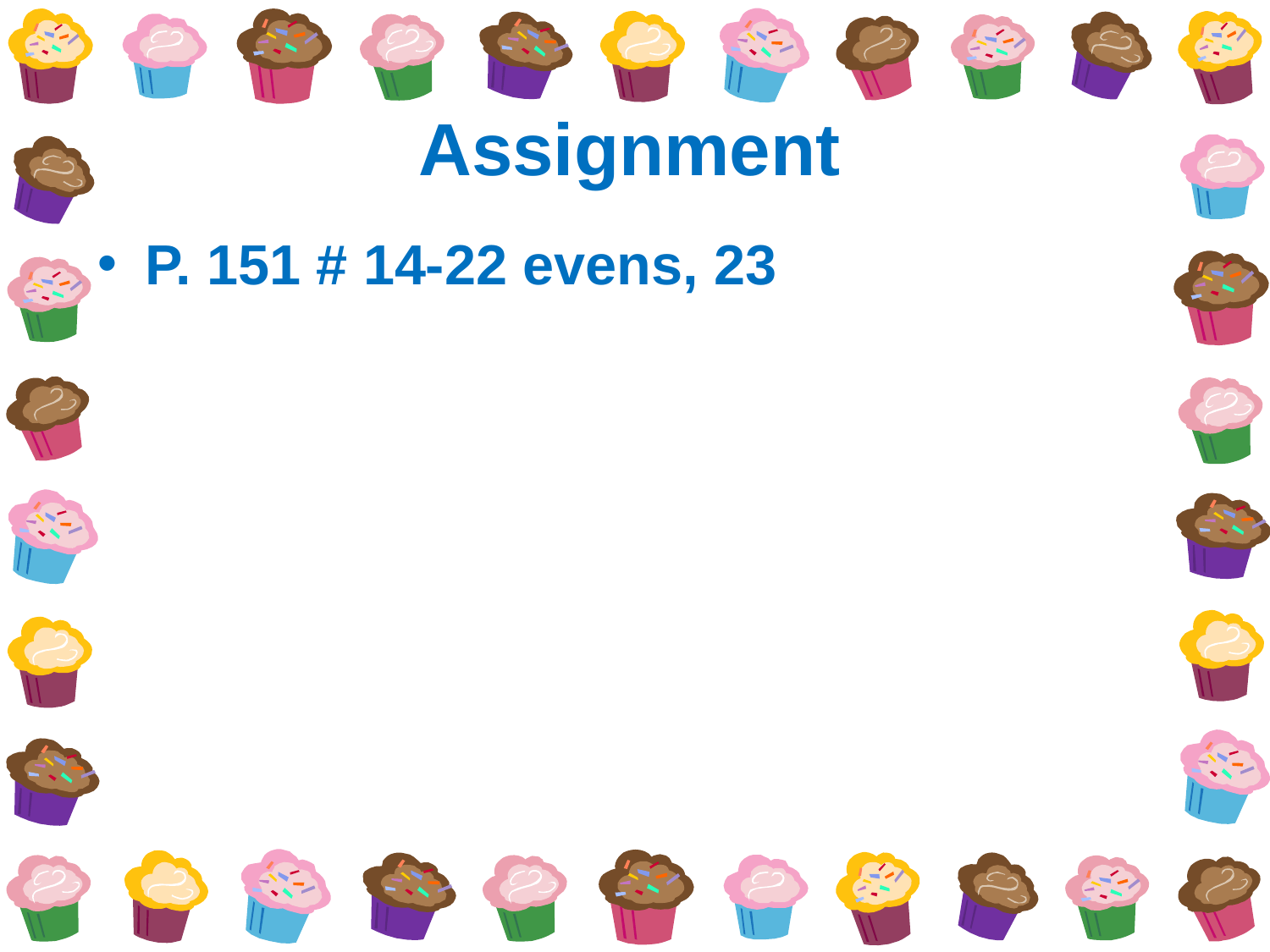

# Assignment
P. 151 # 14-22 evens, 23